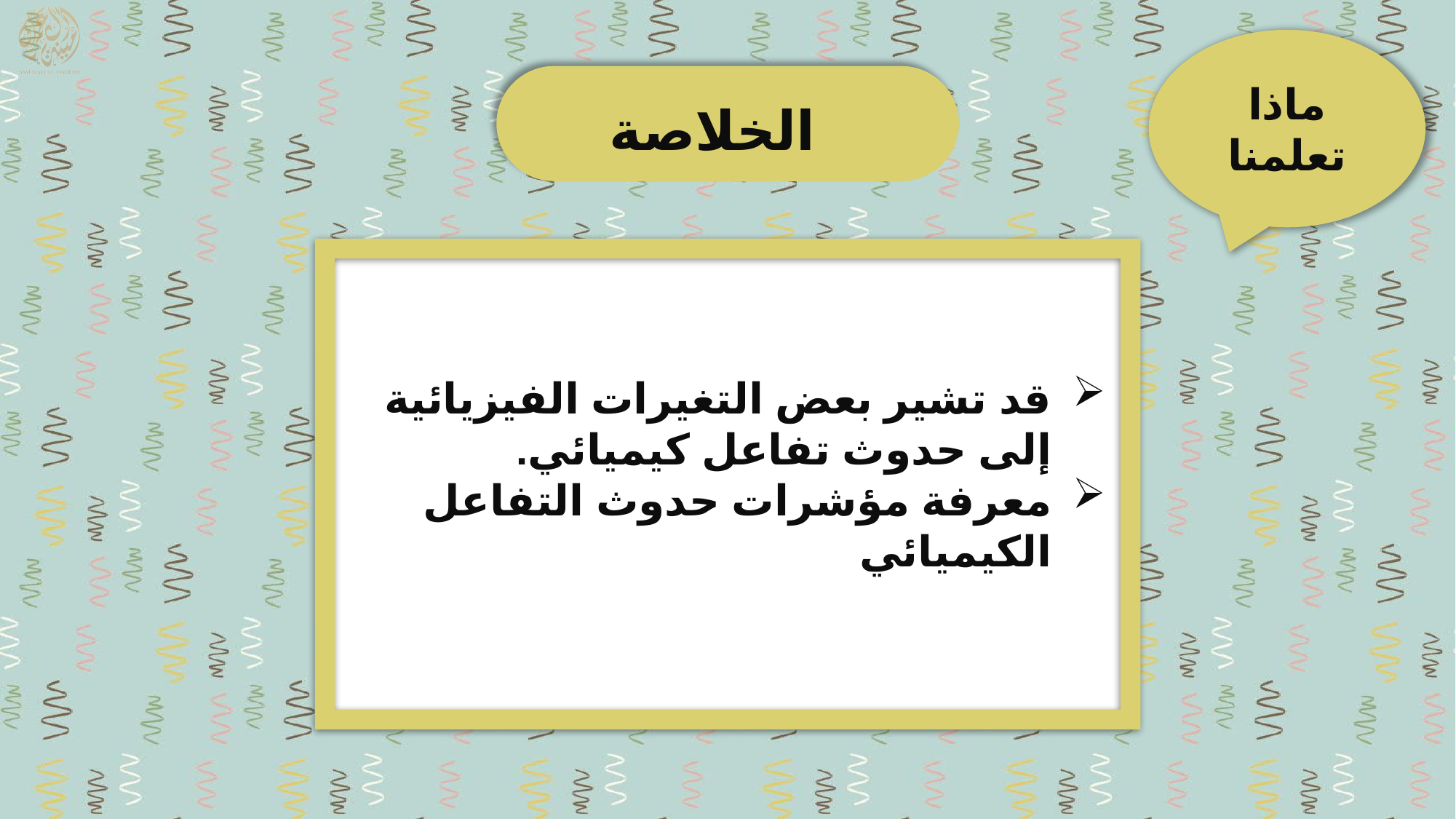

ماذا تعلمنا
الخلاصة
قد تشير بعض التغيرات الفيزيائية إلى حدوث تفاعل كيميائي.
معرفة مؤشرات حدوث التفاعل الكيميائي